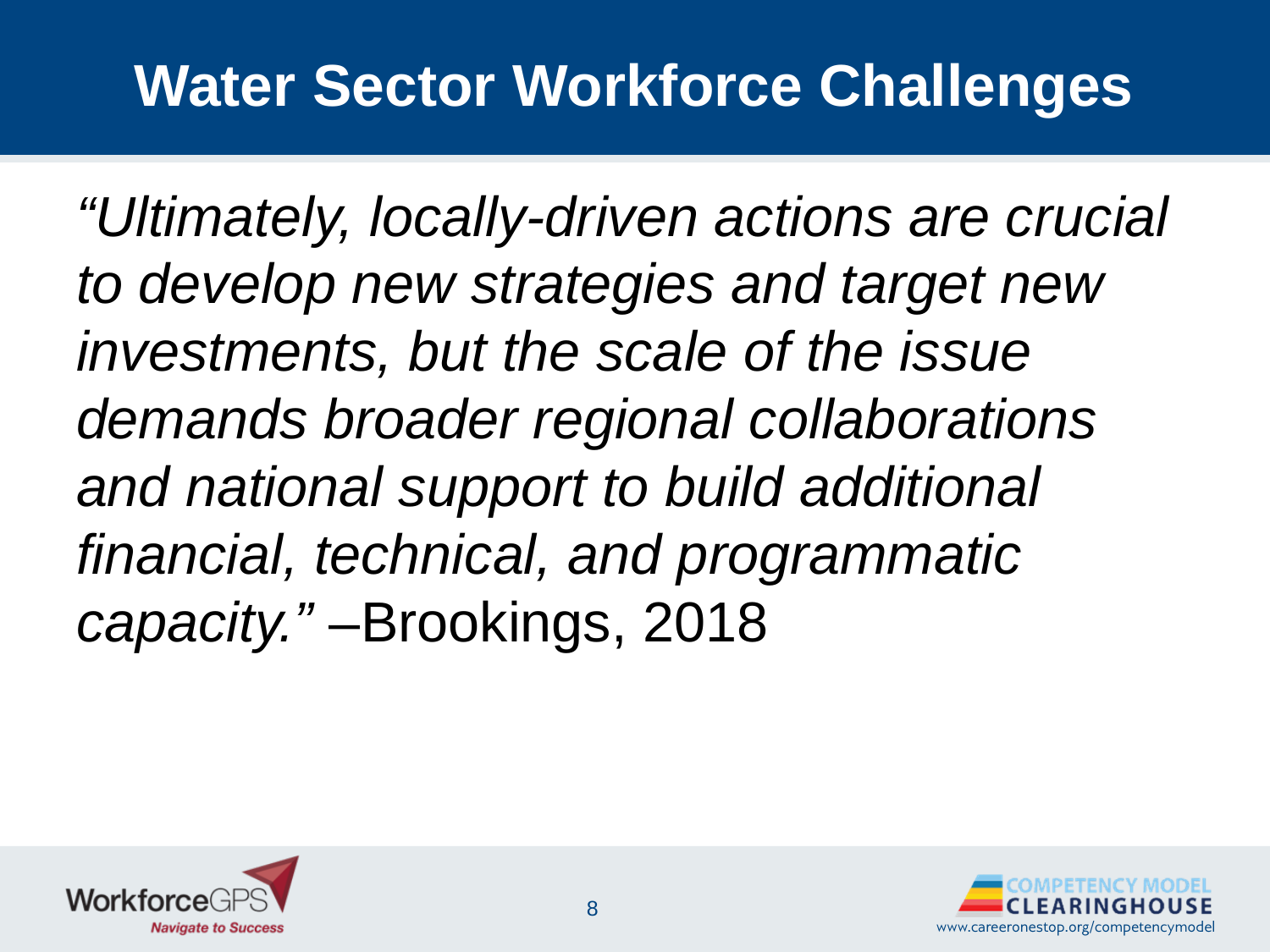

# Water Sector Workforce Challenges
“Ultimately, locally-driven actions are crucial to develop new strategies and target new investments, but the scale of the issue demands broader regional collaborations and national support to build additional financial, technical, and programmatic capacity.” –Brookings, 2018